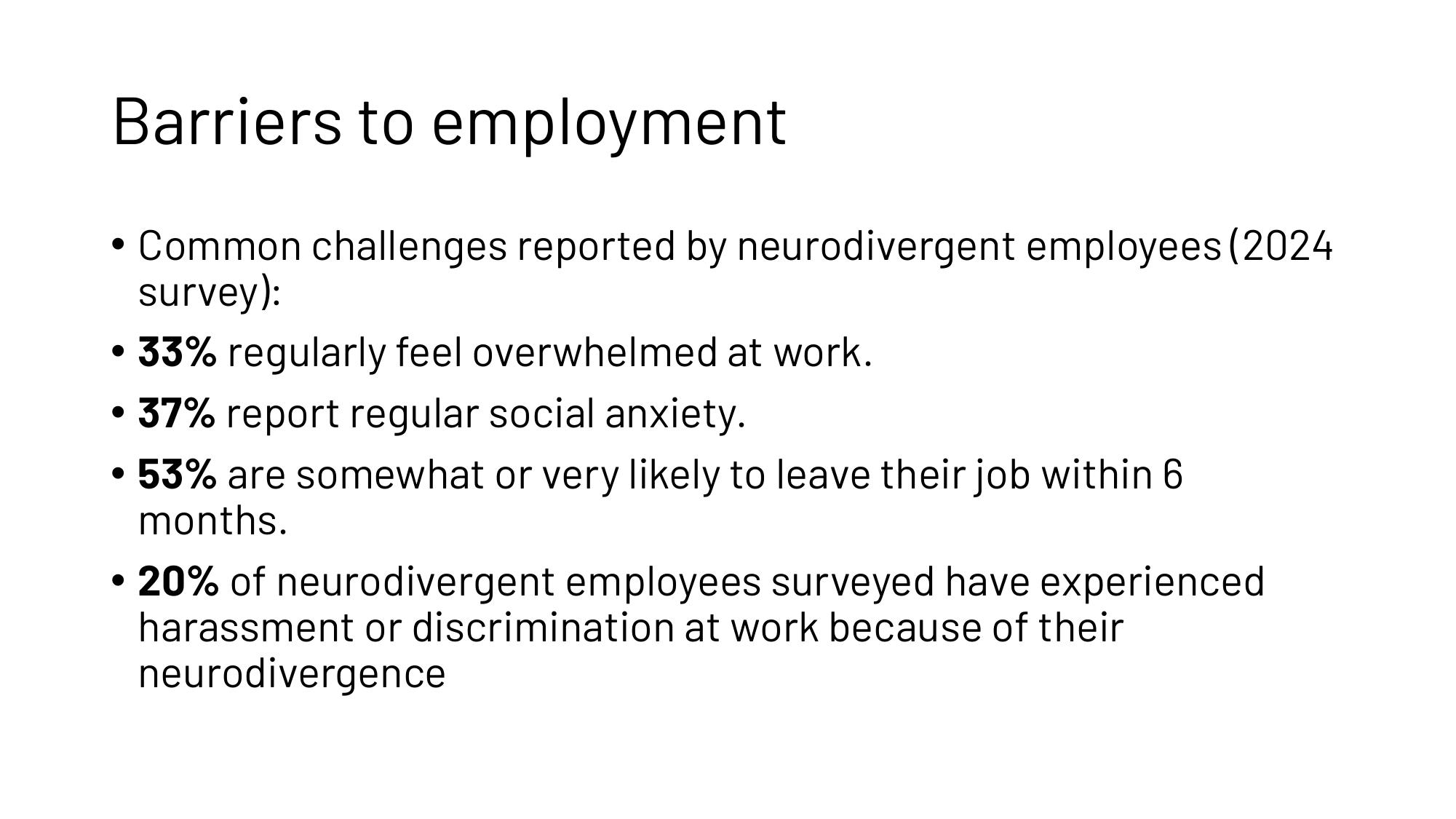

# Barriers to employment
Common challenges reported by neurodivergent employees (2024 survey):
33% regularly feel overwhelmed at work.
37% report regular social anxiety.
53% are somewhat or very likely to leave their job within 6 months.
20% of neurodivergent employees surveyed have experienced harassment or discrimination at work because of their neurodivergence